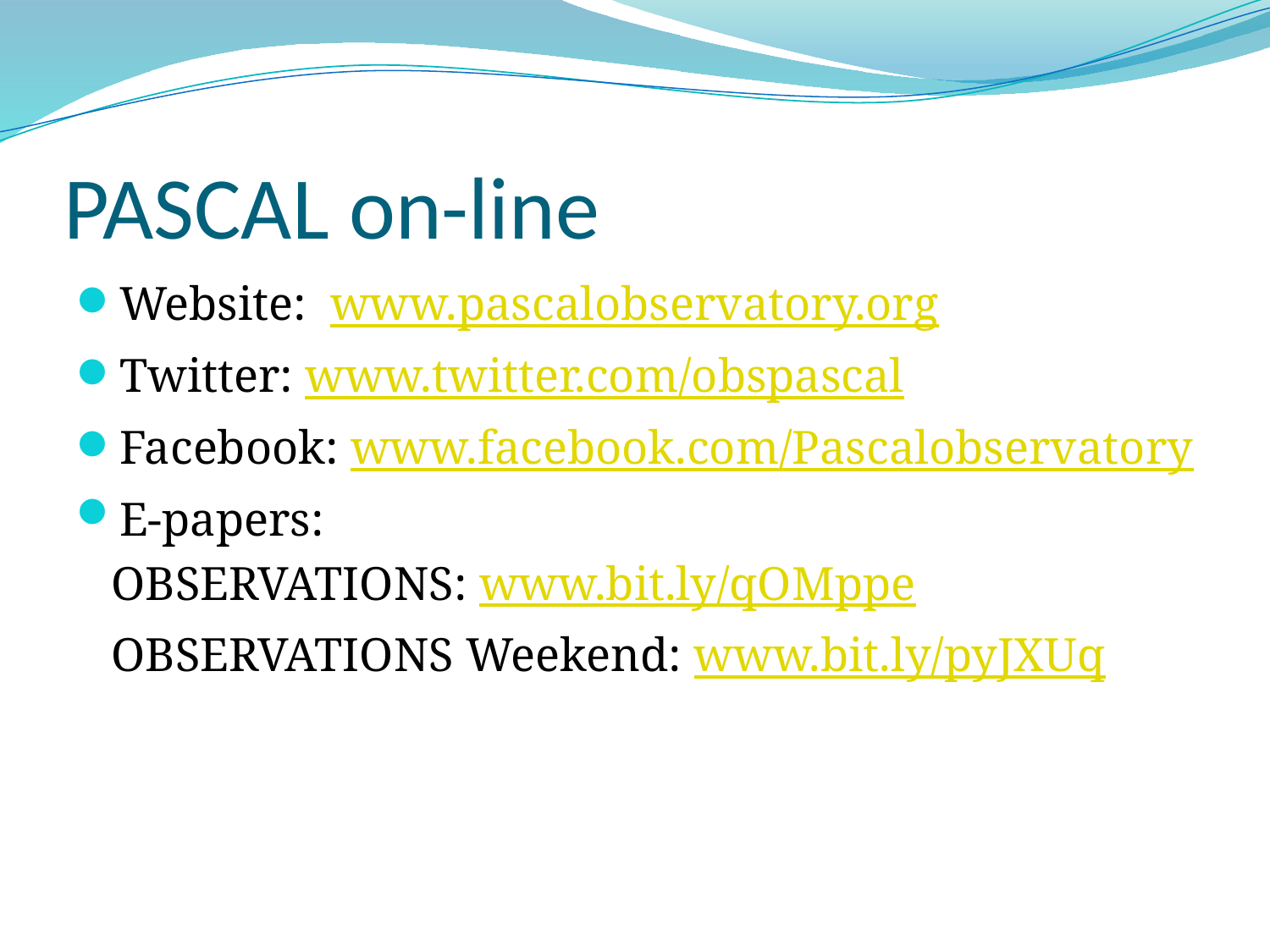

# PASCAL on-line
Website:  www.pascalobservatory.org
Twitter: www.twitter.com/obspascal
Facebook: www.facebook.com/Pascalobservatory
E-papers:
   OBSERVATIONS: www.bit.ly/qOMppe
   OBSERVATIONS Weekend: www.bit.ly/pyJXUq